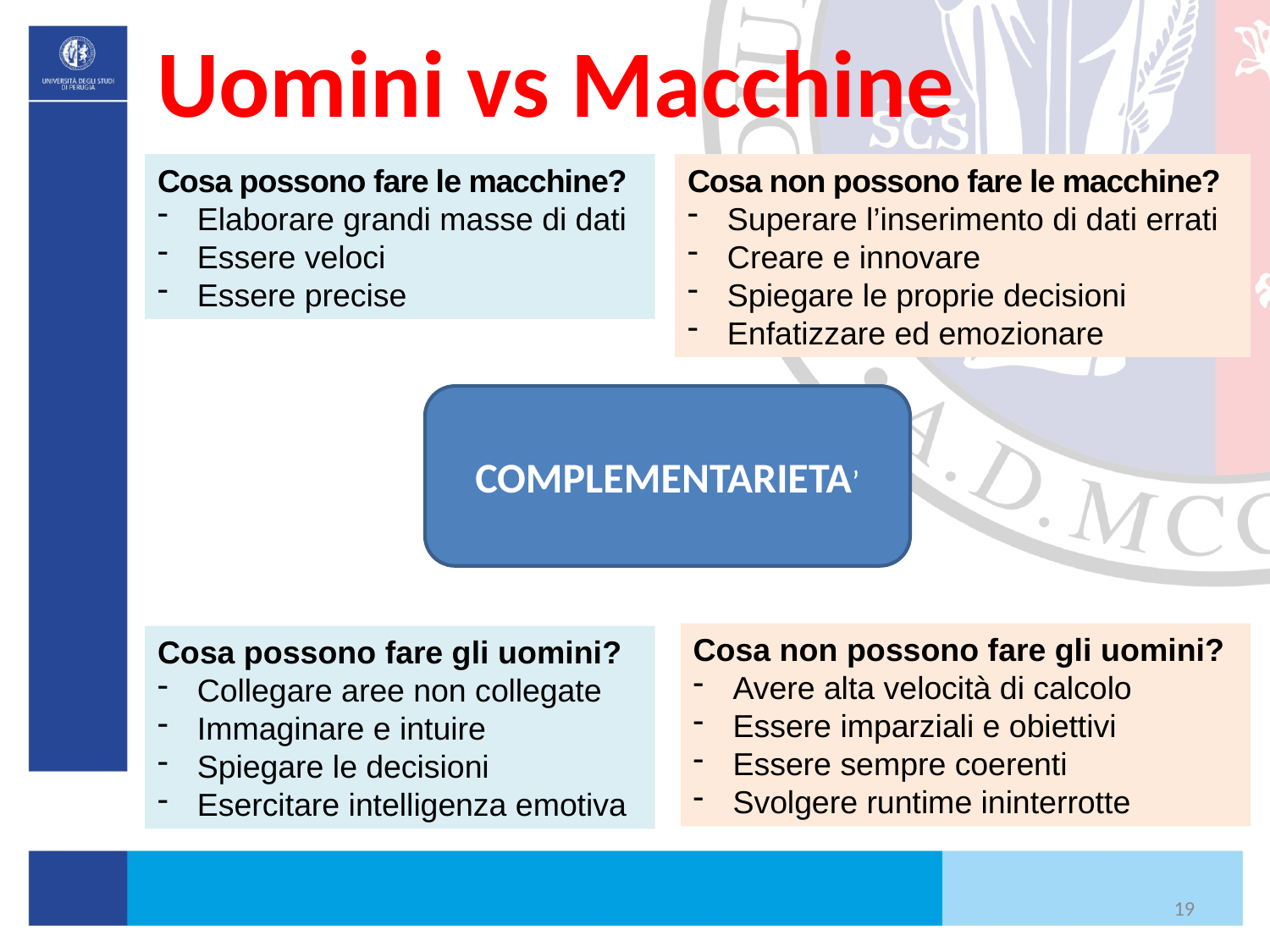

# Uomini vs Macchine
Cosa possono fare le macchine?
Elaborare grandi masse di dati
Essere veloci
Essere precise
Cosa non possono fare le macchine?
Superare l’inserimento di dati errati
Creare e innovare
Spiegare le proprie decisioni
Enfatizzare ed emozionare
COMPLEMENTARIETA’
Cosa non possono fare gli uomini?
Avere alta velocità di calcolo
Essere imparziali e obiettivi
Essere sempre coerenti
Svolgere runtime ininterrotte
Cosa possono fare gli uomini?
Collegare aree non collegate
Immaginare e intuire
Spiegare le decisioni
Esercitare intelligenza emotiva
19